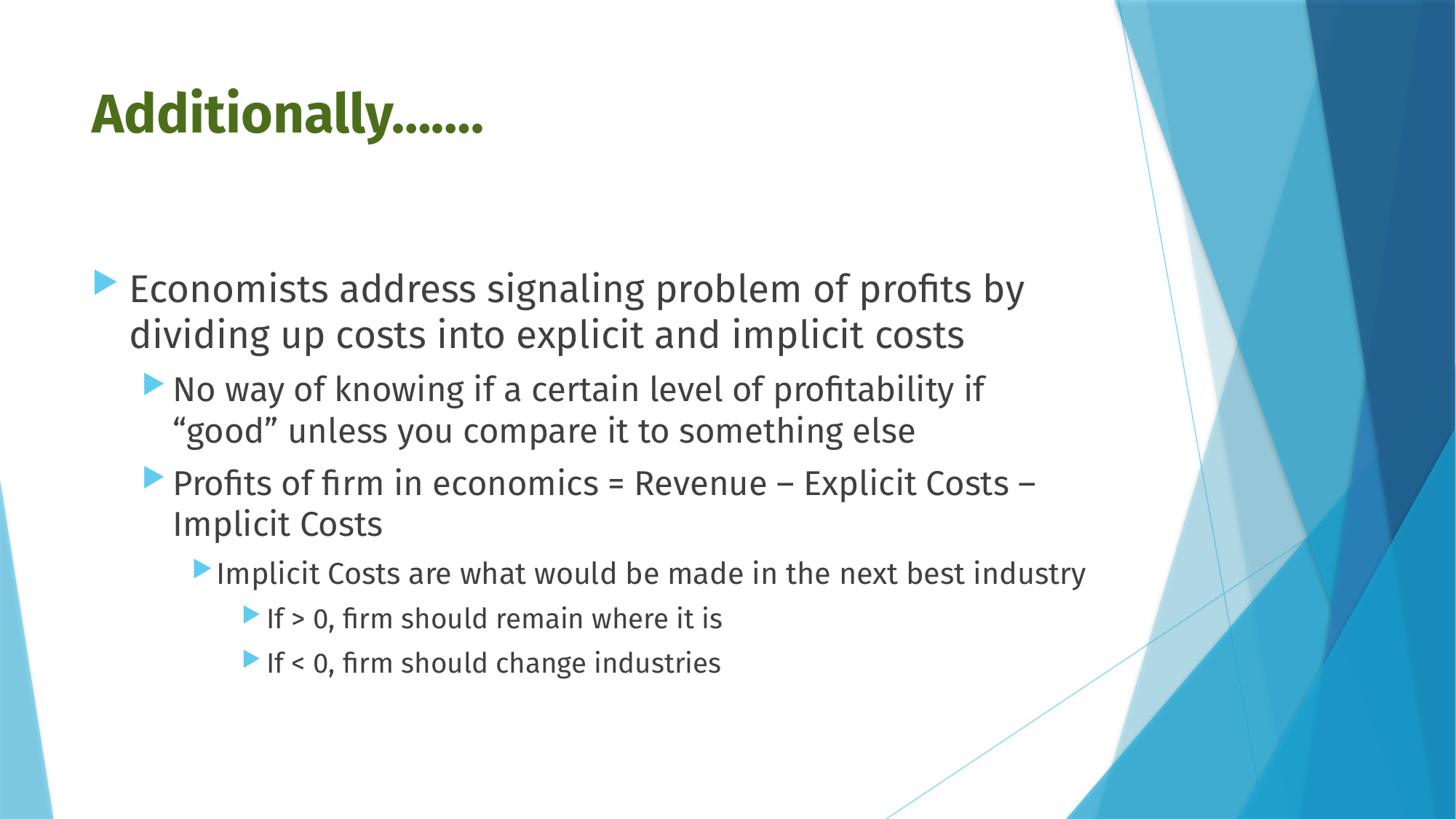

# Additionally…….
Economists address signaling problem of profits by dividing up costs into explicit and implicit costs
No way of knowing if a certain level of profitability if “good” unless you compare it to something else
Profits of firm in economics = Revenue – Explicit Costs – Implicit Costs
Implicit Costs are what would be made in the next best industry
If > 0, firm should remain where it is
If < 0, firm should change industries